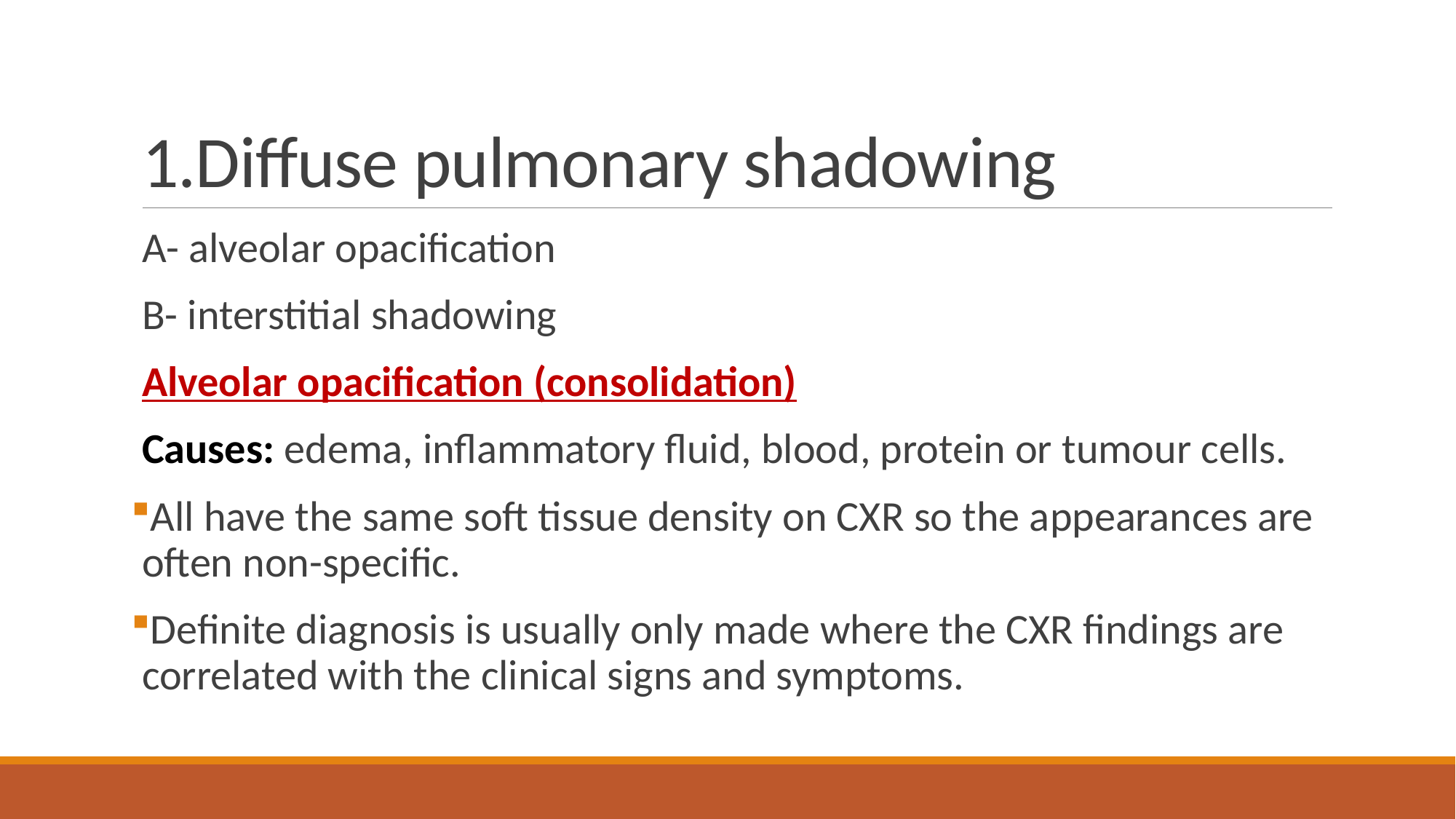

# 1.Diffuse pulmonary shadowing
A- alveolar opacification
B- interstitial shadowing
Alveolar opacification (consolidation)
Causes: edema, inflammatory fluid, blood, protein or tumour cells.
All have the same soft tissue density on CXR so the appearances are often non-specific.
Definite diagnosis is usually only made where the CXR findings are correlated with the clinical signs and symptoms.